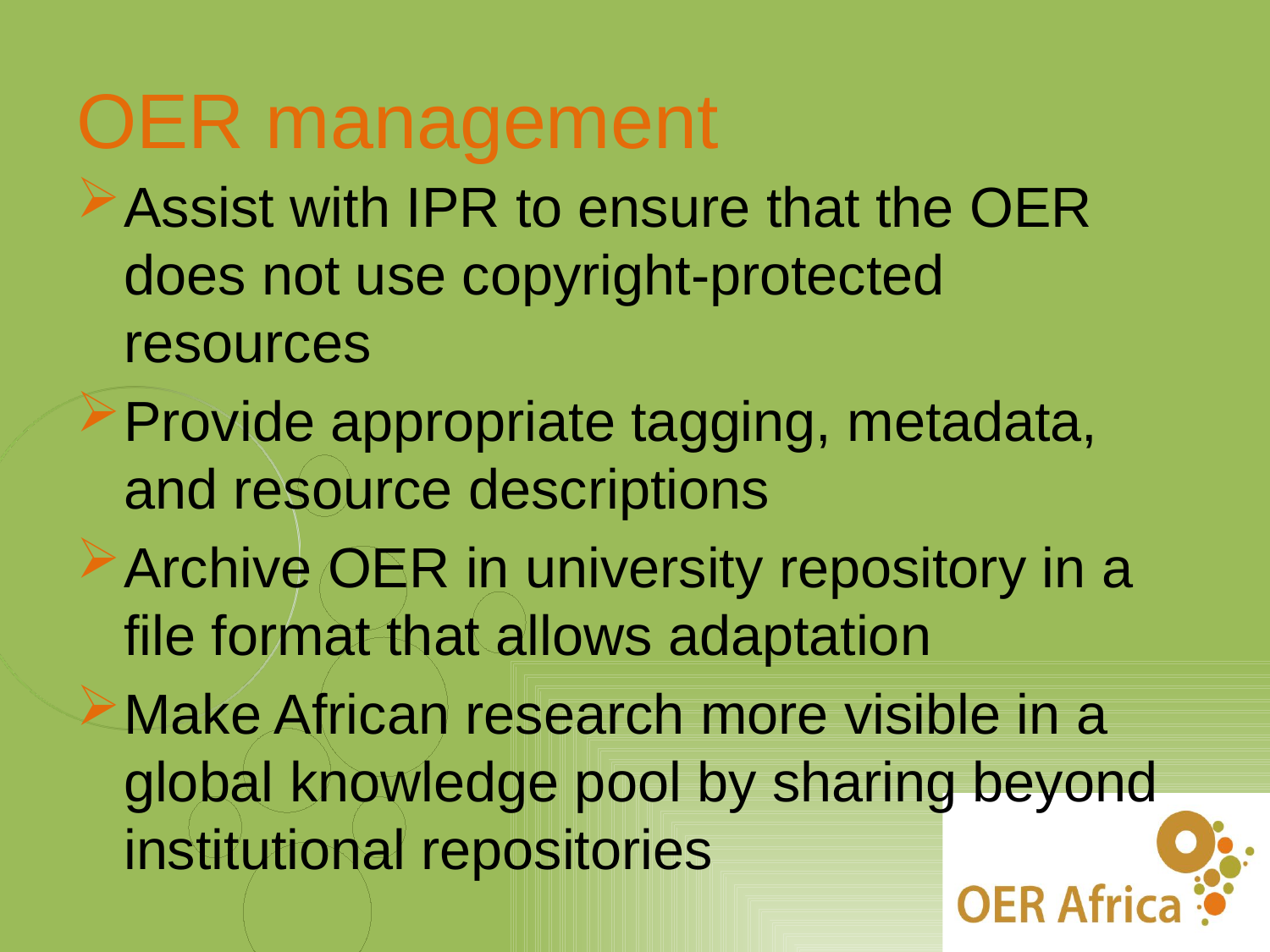

# OER management
Assist with IPR to ensure that the OER does not use copyright-protected resources
Provide appropriate tagging, metadata, and resource descriptions
Archive OER in university repository in a file format that allows adaptation
Make African research more visible in a global knowledge pool by sharing beyond institutional repositories